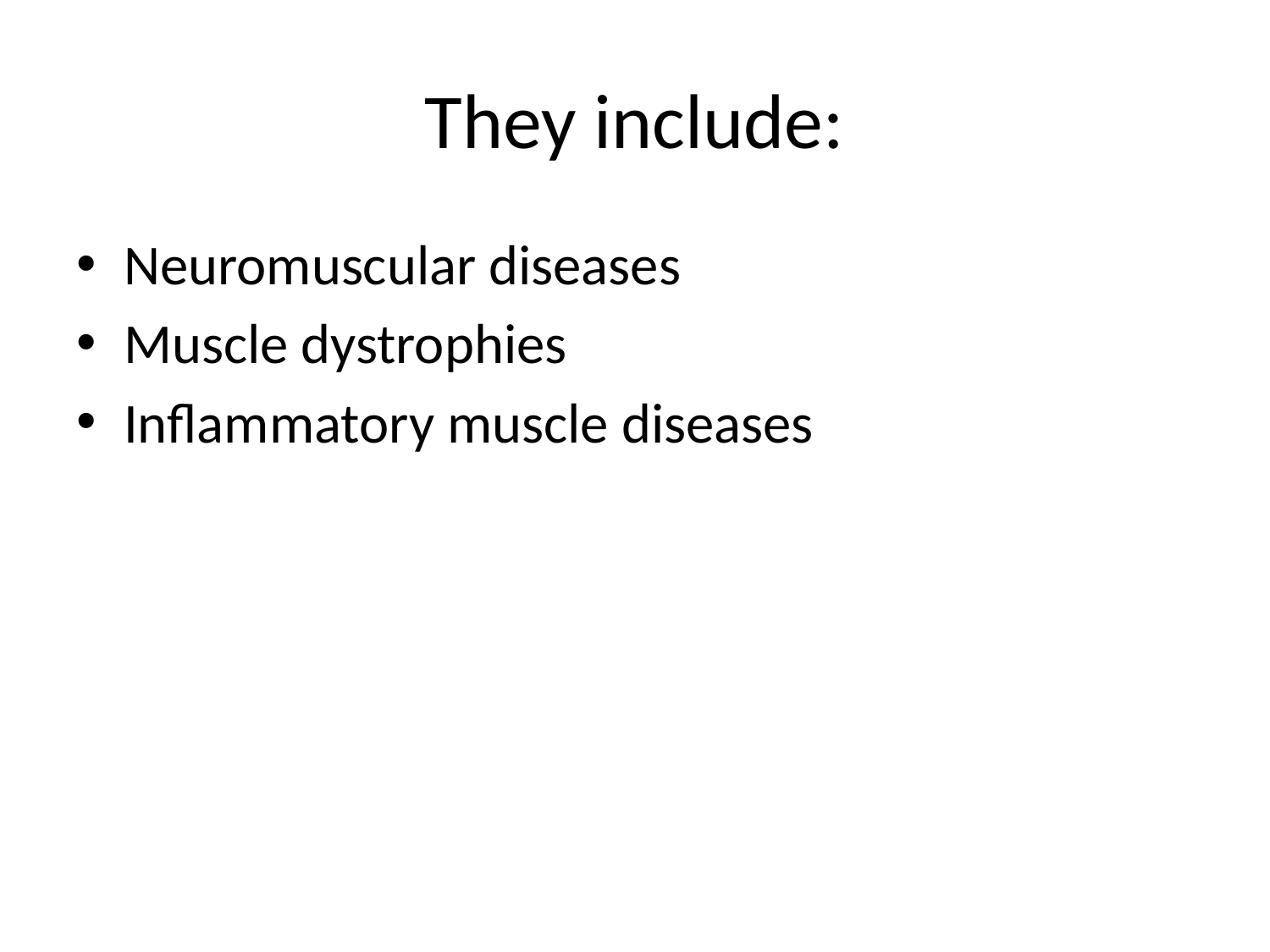

# They include:
Neuromuscular diseases
Muscle dystrophies
Inflammatory muscle diseases